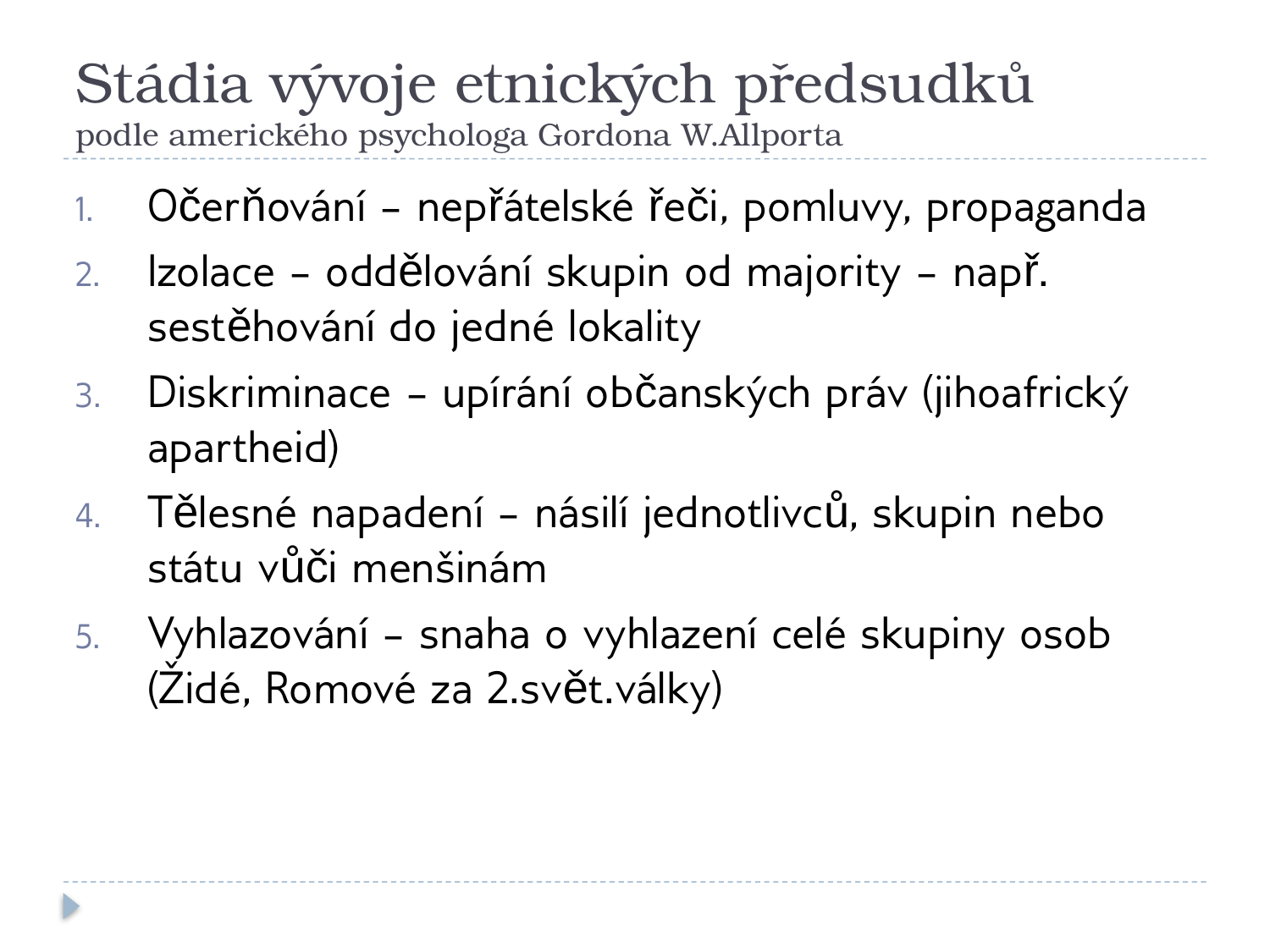

# Stádia vývoje etnických předsudků podle amerického psychologa Gordona W.Allporta
Očerňování – nepřátelské řeči, pomluvy, propaganda
Izolace – oddělování skupin od majority – např. sestěhování do jedné lokality
Diskriminace – upírání občanských práv (jihoafrický apartheid)
Tělesné napadení – násilí jednotlivců, skupin nebo státu vůči menšinám
Vyhlazování – snaha o vyhlazení celé skupiny osob (Židé, Romové za 2.svět.války)